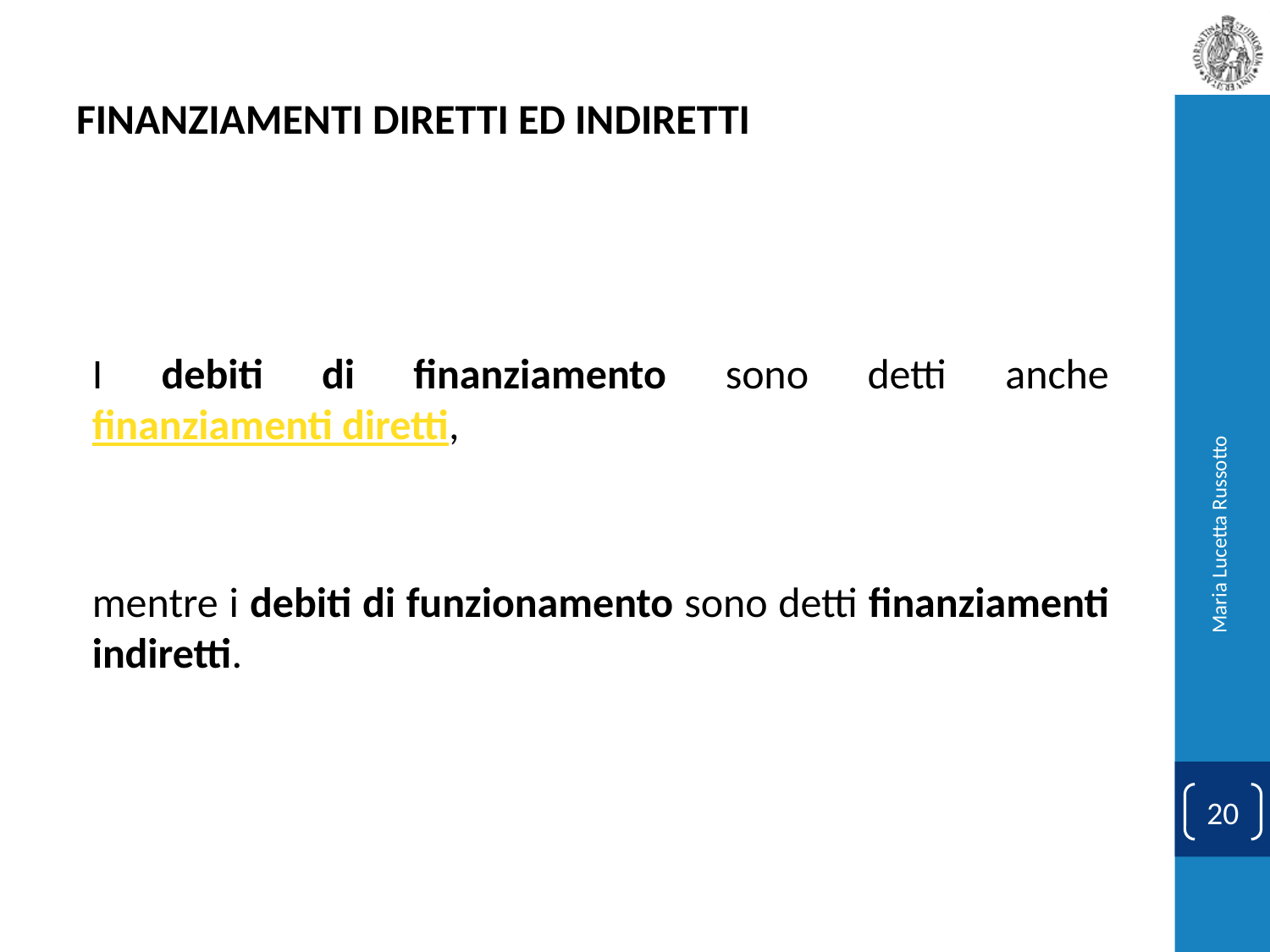

# FINANZIAMENTI DIRETTI ED INDIRETTI

I debiti di finanziamento sono detti anche finanziamenti diretti,

mentre i debiti di funzionamento sono detti finanziamenti indiretti.

Maria Lucetta Russotto
20